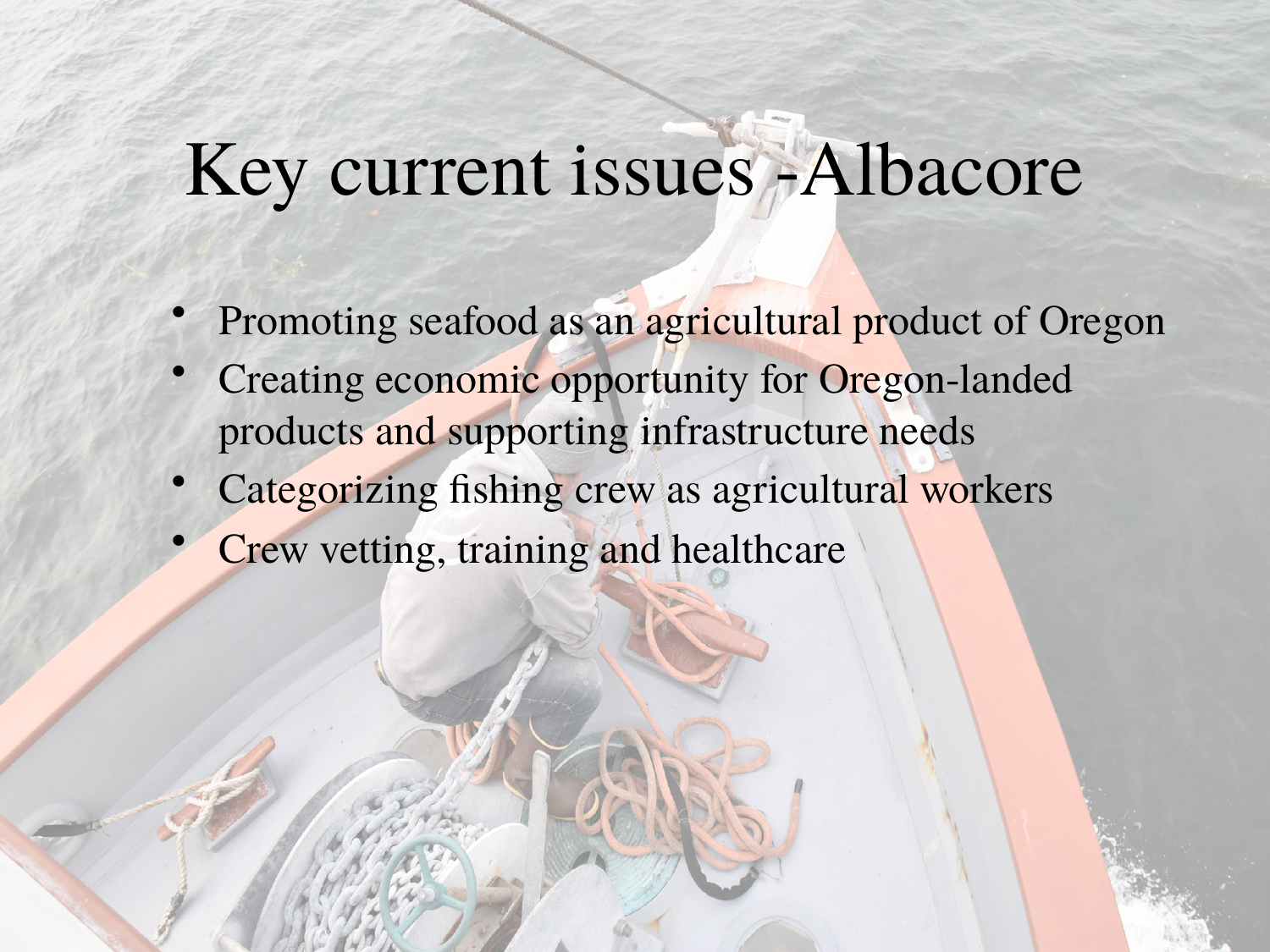

# Key current issues -Albacore
Promoting seafood as an agricultural product of Oregon
Creating economic opportunity for Oregon-landed products and supporting infrastructure needs
Categorizing fishing crew as agricultural workers
Crew vetting, training and healthcare